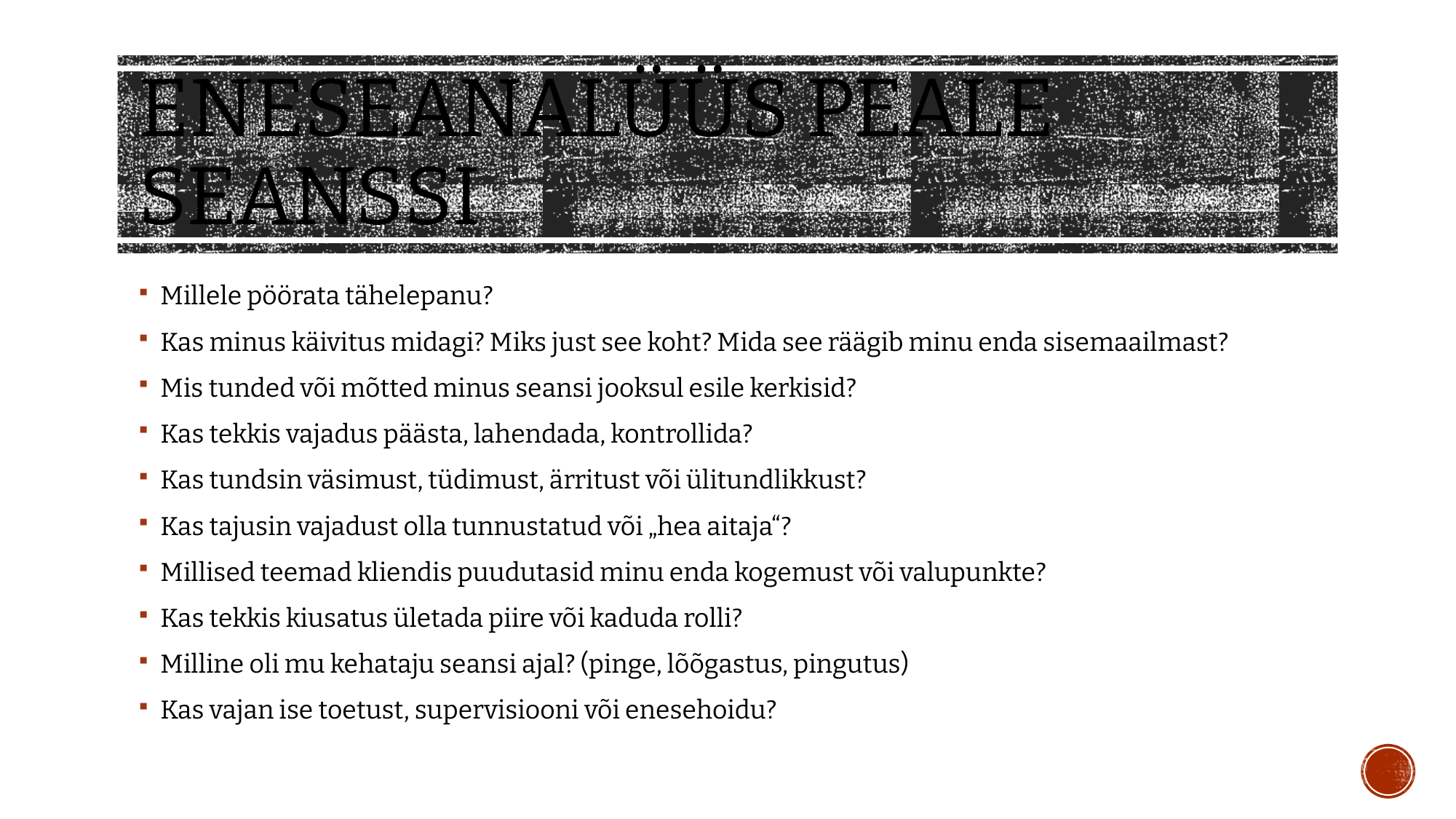

# ENESEANALÜÜS PEALE SEANSSI

Millele pöörata tähelepanu?
Kas minus käivitus midagi? Miks just see koht? Mida see räägib minu enda sisemaailmast?
Mis tunded või mõtted minus seansi jooksul esile kerkisid?
Kas tekkis vajadus päästa, lahendada, kontrollida?
Kas tundsin väsimust, tüdimust, ärritust või ülitundlikkust?
Kas tajusin vajadust olla tunnustatud või „hea aitaja“?
Millised teemad kliendis puudutasid minu enda kogemust või valupunkte?
Kas tekkis kiusatus ületada piire või kaduda rolli?
Milline oli mu kehataju seansi ajal? (pinge, lõõgastus, pingutus)
Kas vajan ise toetust, supervisiooni või enesehoidu?